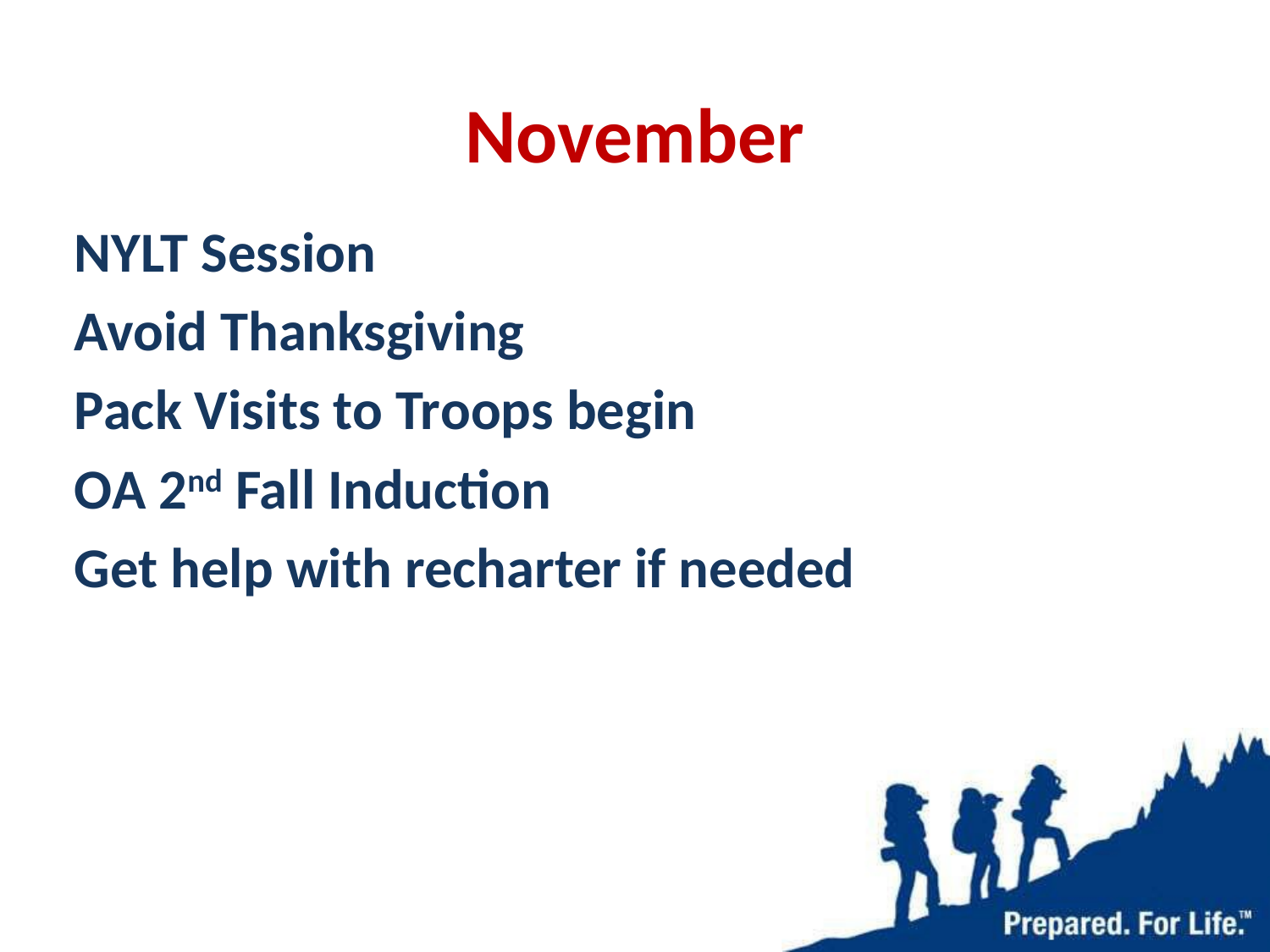

# November
NYLT Session
Avoid Thanksgiving
Pack Visits to Troops begin
OA 2nd Fall Induction
Get help with recharter if needed